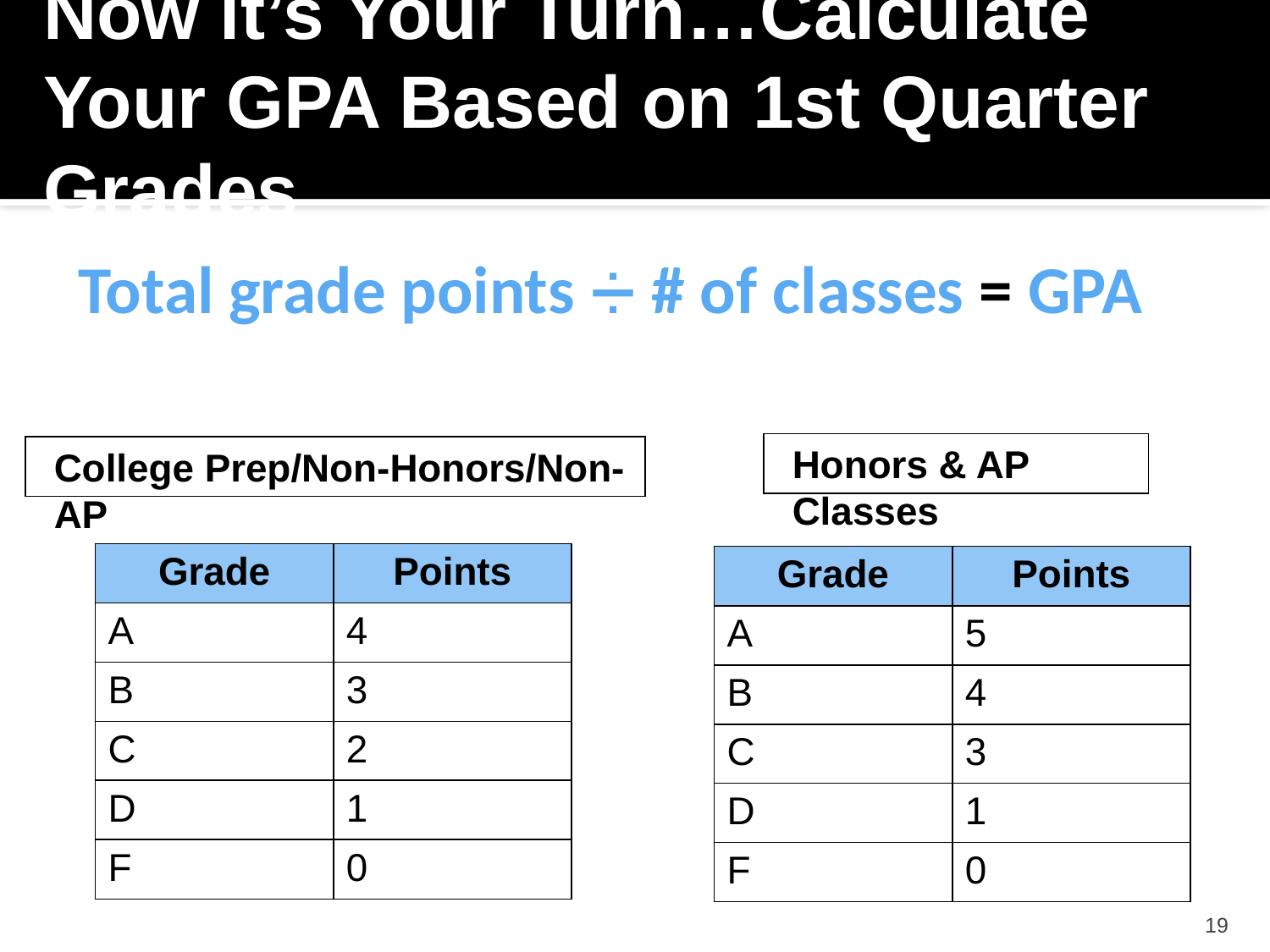

# Now it’s Your Turn…Calculate Your GPA Based on 1st Quarter Grades
Total grade points ➗ # of classes = GPA
Honors & AP Classes
College Prep/Non-Honors/Non-AP
| Grade | Points |
| --- | --- |
| A | 4 |
| B | 3 |
| C | 2 |
| D | 1 |
| F | 0 |
| Grade | Points |
| --- | --- |
| A | 5 |
| B | 4 |
| C | 3 |
| D | 1 |
| F | 0 |
19